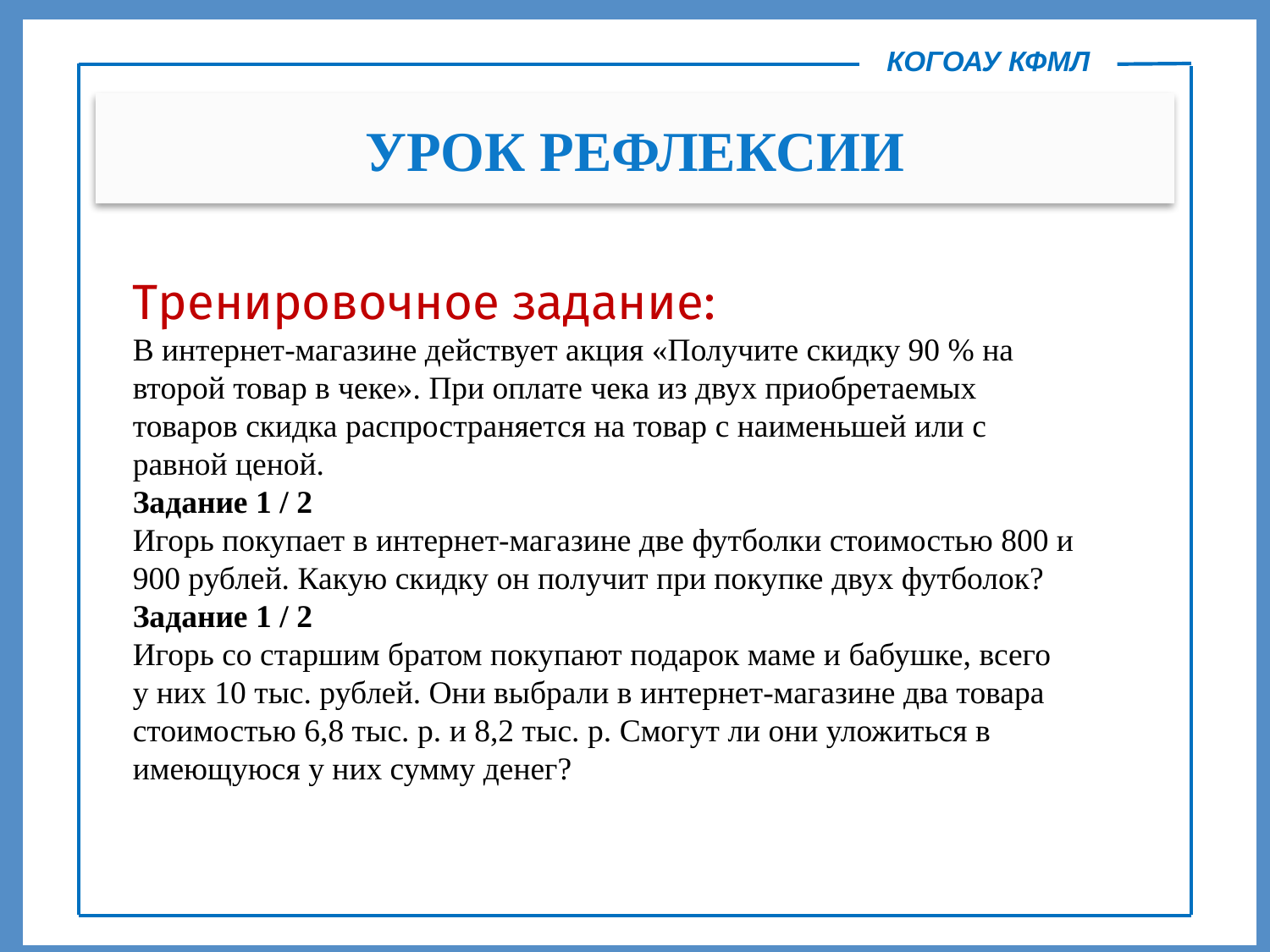

КОГОАУ КФМЛ
УРОК РЕФЛЕКСИИ
Тренировочное задание:
В интернет-магазине действует акция «Получите скидку 90 % на
второй товар в чеке». При оплате чека из двух приобретаемых
товаров скидка распространяется на товар с наименьшей или с
равной ценой.
Задание 1 / 2
Игорь покупает в интернет-магазине две футболки стоимостью 800 и
900 рублей. Какую скидку он получит при покупке двух футболок?
Задание 1 / 2
Игорь со старшим братом покупают подарок маме и бабушке, всего
у них 10 тыс. рублей. Они выбрали в интернет-магазине два товара
стоимостью 6,8 тыс. р. и 8,2 тыс. р. Смогут ли они уложиться в
имеющуюся у них сумму денег?